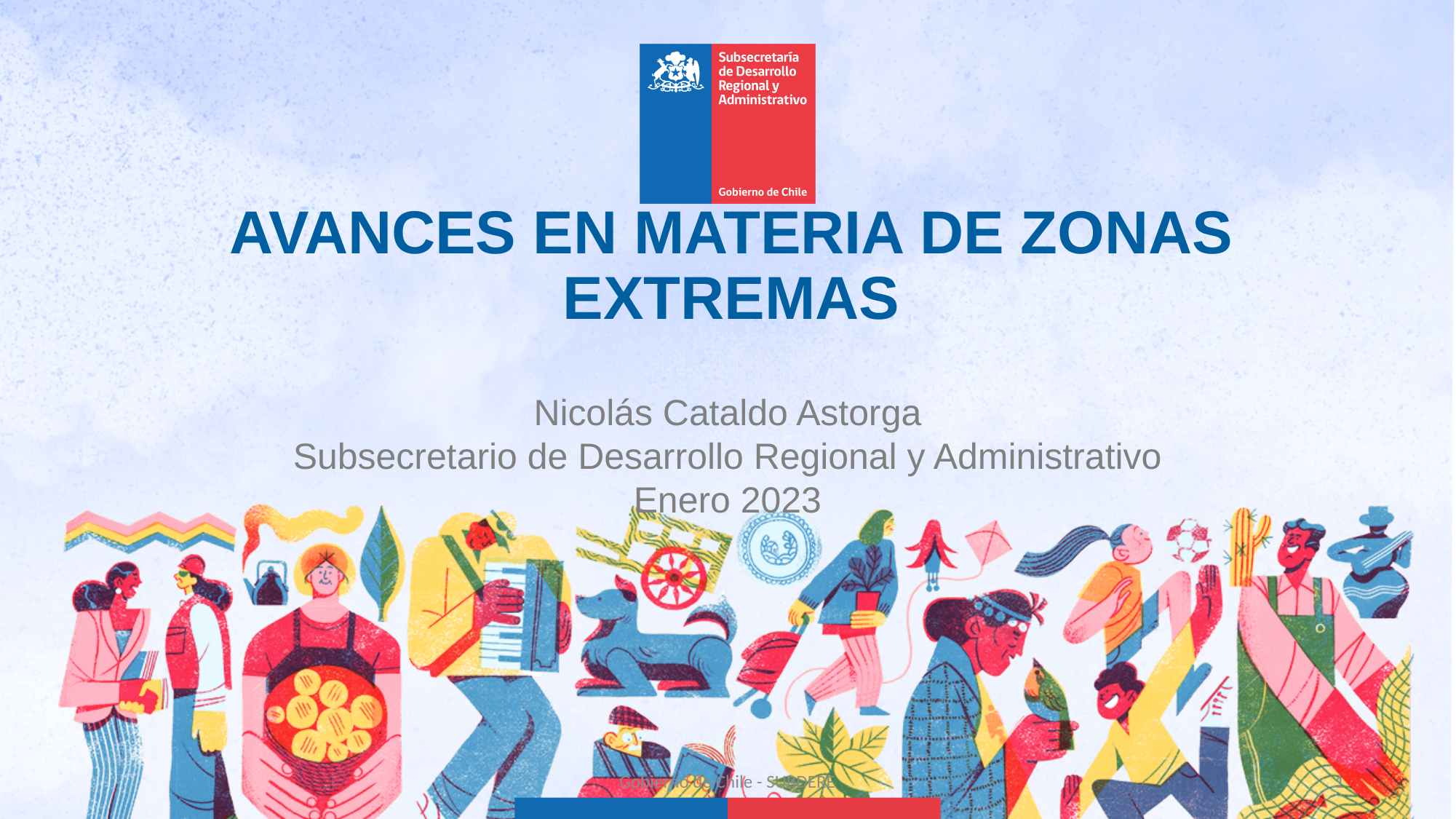

# AVANCES EN MATERIA DE ZONAS EXTREMAS
Nicolás Cataldo Astorga
Subsecretario de Desarrollo Regional y Administrativo
Enero 2023

Gobierno de Chile - SUBDERE
1